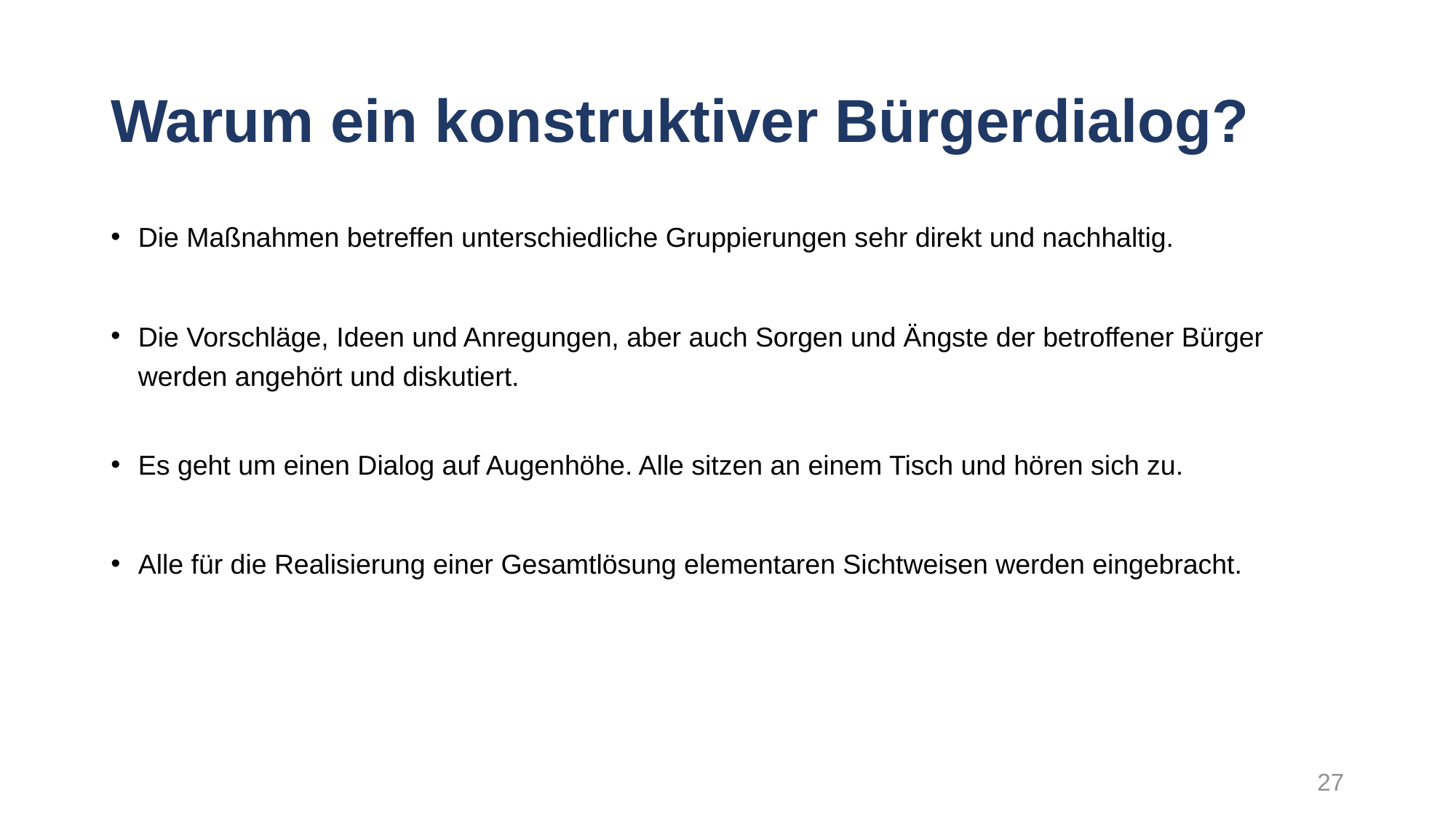

# Warum ein konstruktiver Bürgerdialog?
Die Maßnahmen betreffen unterschiedliche Gruppierungen sehr direkt und nachhaltig.

Die Vorschläge, Ideen und Anregungen, aber auch Sorgen und Ängste der betroffener Bürger werden angehört und diskutiert.

Es geht um einen Dialog auf Augenhöhe. Alle sitzen an einem Tisch und hören sich zu.

Alle für die Realisierung einer Gesamtlösung elementaren Sichtweisen werden eingebracht.
27